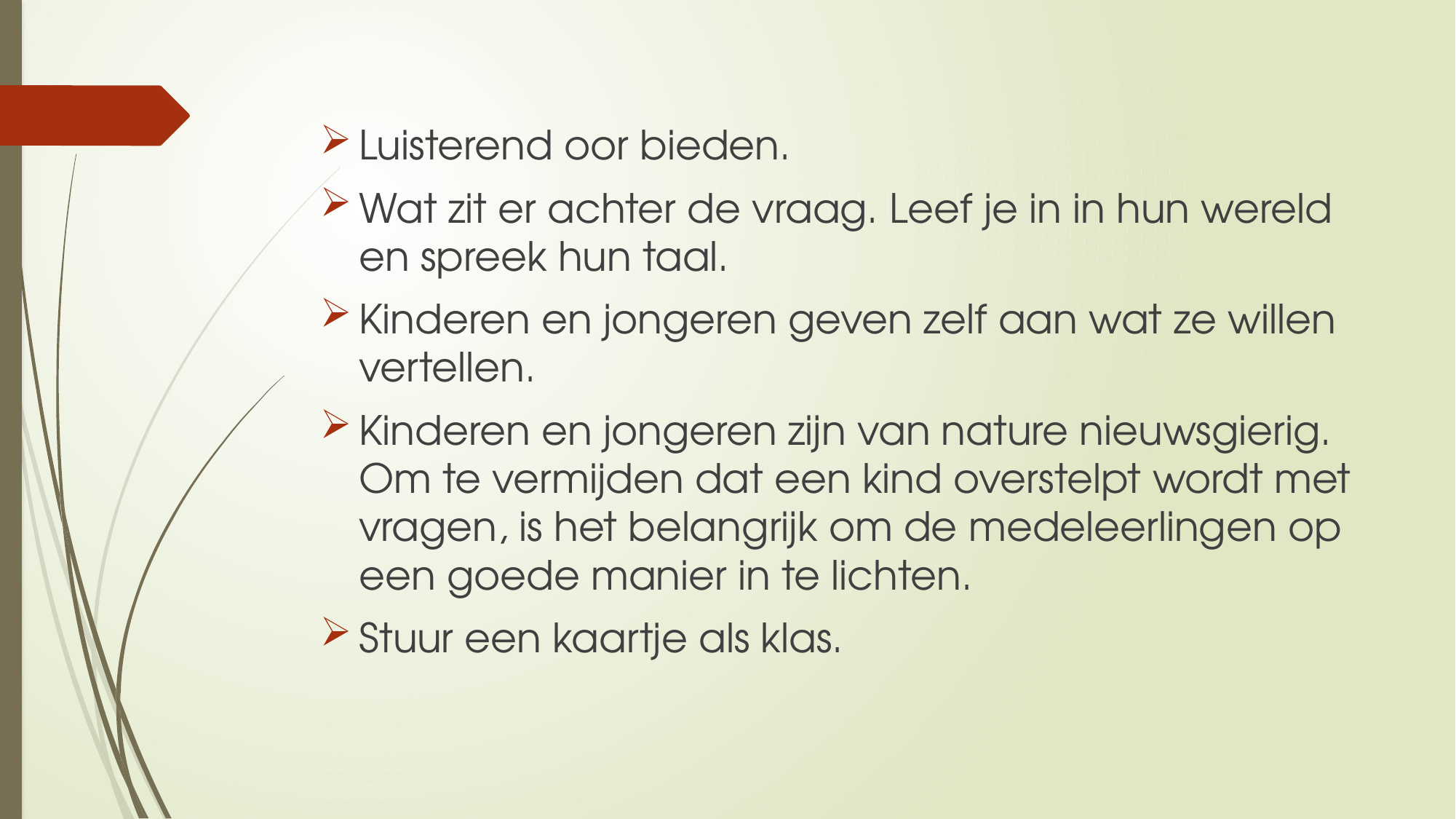

#
Luisterend oor bieden.
Wat zit er achter de vraag. Leef je in in hun wereld en spreek hun taal.
Kinderen en jongeren geven zelf aan wat ze willen vertellen.
Kinderen en jongeren zijn van nature nieuwsgierig. Om te vermijden dat een kind overstelpt wordt met vragen, is het belangrijk om de medeleerlingen op een goede manier in te lichten.
Stuur een kaartje als klas.